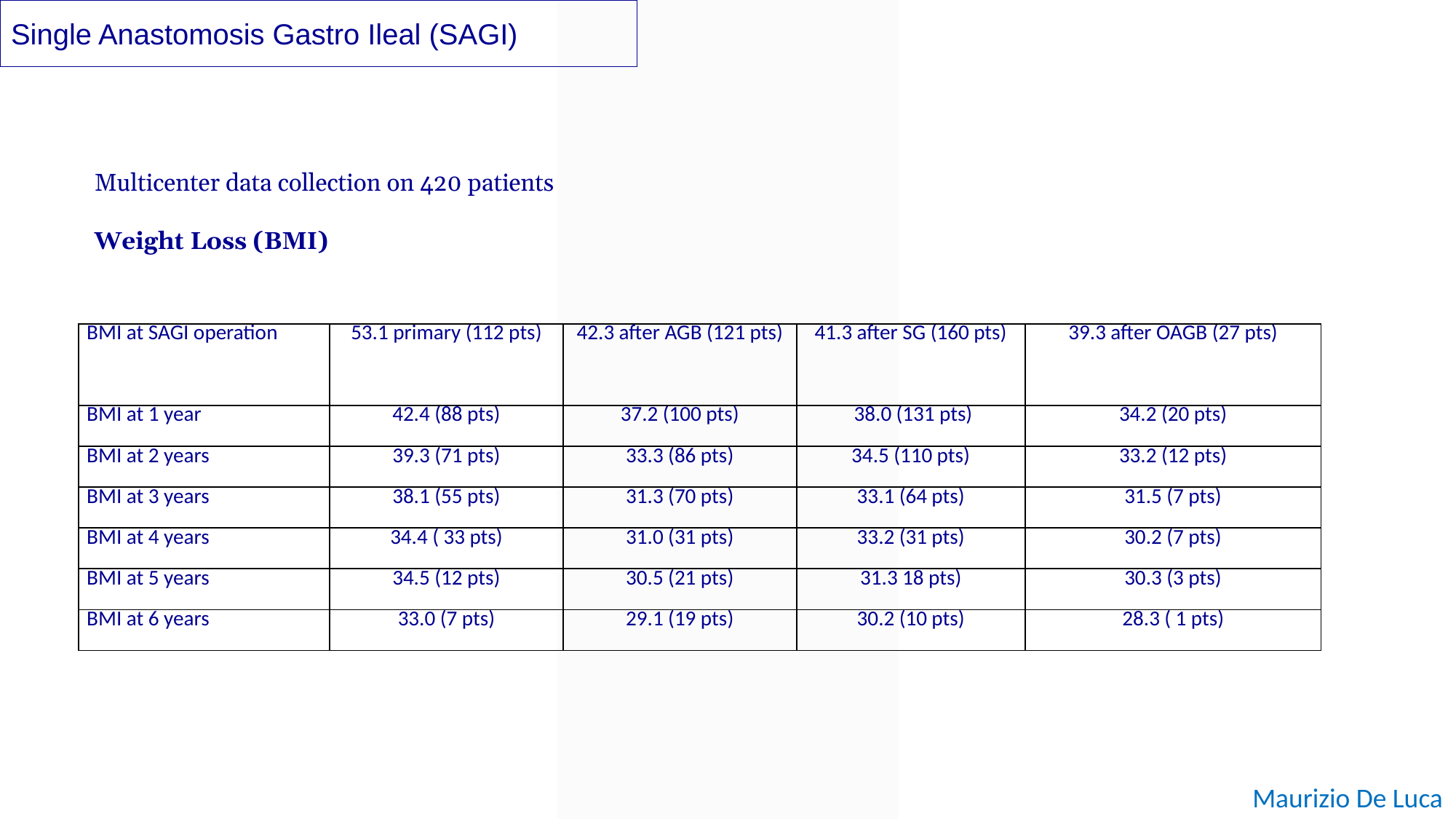

Single Anastomosis Gastro Ileal (SAGI)
Multicenter data collection on 420 patients

Weight Loss (BMI)
| BMI at SAGI operation | 53.1 primary (112 pts) | 42.3 after AGB (121 pts) | 41.3 after SG (160 pts) | 39.3 after OAGB (27 pts) |
| --- | --- | --- | --- | --- |
| BMI at 1 year | 42.4 (88 pts) | 37.2 (100 pts) | 38.0 (131 pts) | 34.2 (20 pts) |
| BMI at 2 years | 39.3 (71 pts) | 33.3 (86 pts) | 34.5 (110 pts) | 33.2 (12 pts) |
| BMI at 3 years | 38.1 (55 pts) | 31.3 (70 pts) | 33.1 (64 pts) | 31.5 (7 pts) |
| BMI at 4 years | 34.4 ( 33 pts) | 31.0 (31 pts) | 33.2 (31 pts) | 30.2 (7 pts) |
| BMI at 5 years | 34.5 (12 pts) | 30.5 (21 pts) | 31.3 18 pts) | 30.3 (3 pts) |
| BMI at 6 years | 33.0 (7 pts) | 29.1 (19 pts) | 30.2 (10 pts) | 28.3 ( 1 pts) |
Maurizio De Luca